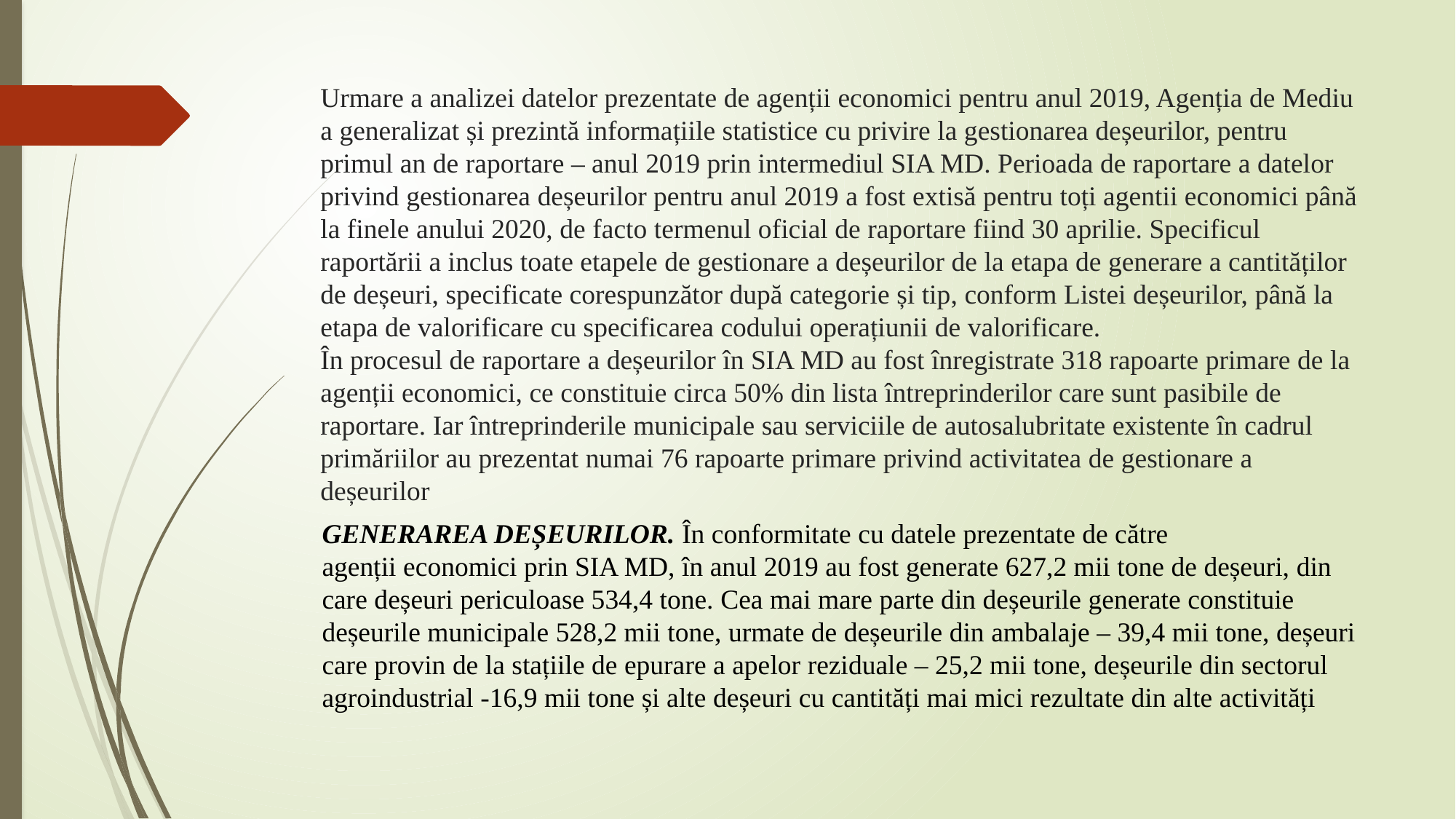

# Urmare a analizei datelor prezentate de agenții economici pentru anul 2019, Agenția de Mediu a generalizat și prezintă informațiile statistice cu privire la gestionarea deșeurilor, pentru primul an de raportare – anul 2019 prin intermediul SIA MD. Perioada de raportare a datelor privind gestionarea deșeurilor pentru anul 2019 a fost extisă pentru toți agentii economici până la finele anului 2020, de facto termenul oficial de raportare fiind 30 aprilie. Specificul raportării a inclus toate etapele de gestionare a deșeurilor de la etapa de generare a cantităților de deșeuri, specificate corespunzător după categorie și tip, conform Listei deșeurilor, până la etapa de valorificare cu specificarea codului operațiunii de valorificare. În procesul de raportare a deșeurilor în SIA MD au fost înregistrate 318 rapoarte primare de la agenții economici, ce constituie circa 50% din lista întreprinderilor care sunt pasibile de raportare. Iar întreprinderile municipale sau serviciile de autosalubritate existente în cadrul primăriilor au prezentat numai 76 rapoarte primare privind activitatea de gestionare a deșeurilor
GENERAREA DEȘEURILOR. În conformitate cu datele prezentate de către agenții economici prin SIA MD, în anul 2019 au fost generate 627,2 mii tone de deșeuri, din care deșeuri periculoase 534,4 tone. Cea mai mare parte din deșeurile generate constituie deșeurile municipale 528,2 mii tone, urmate de deșeurile din ambalaje – 39,4 mii tone, deșeuri care provin de la stațiile de epurare a apelor reziduale – 25,2 mii tone, deșeurile din sectorul agroindustrial -16,9 mii tone și alte deșeuri cu cantități mai mici rezultate din alte activități